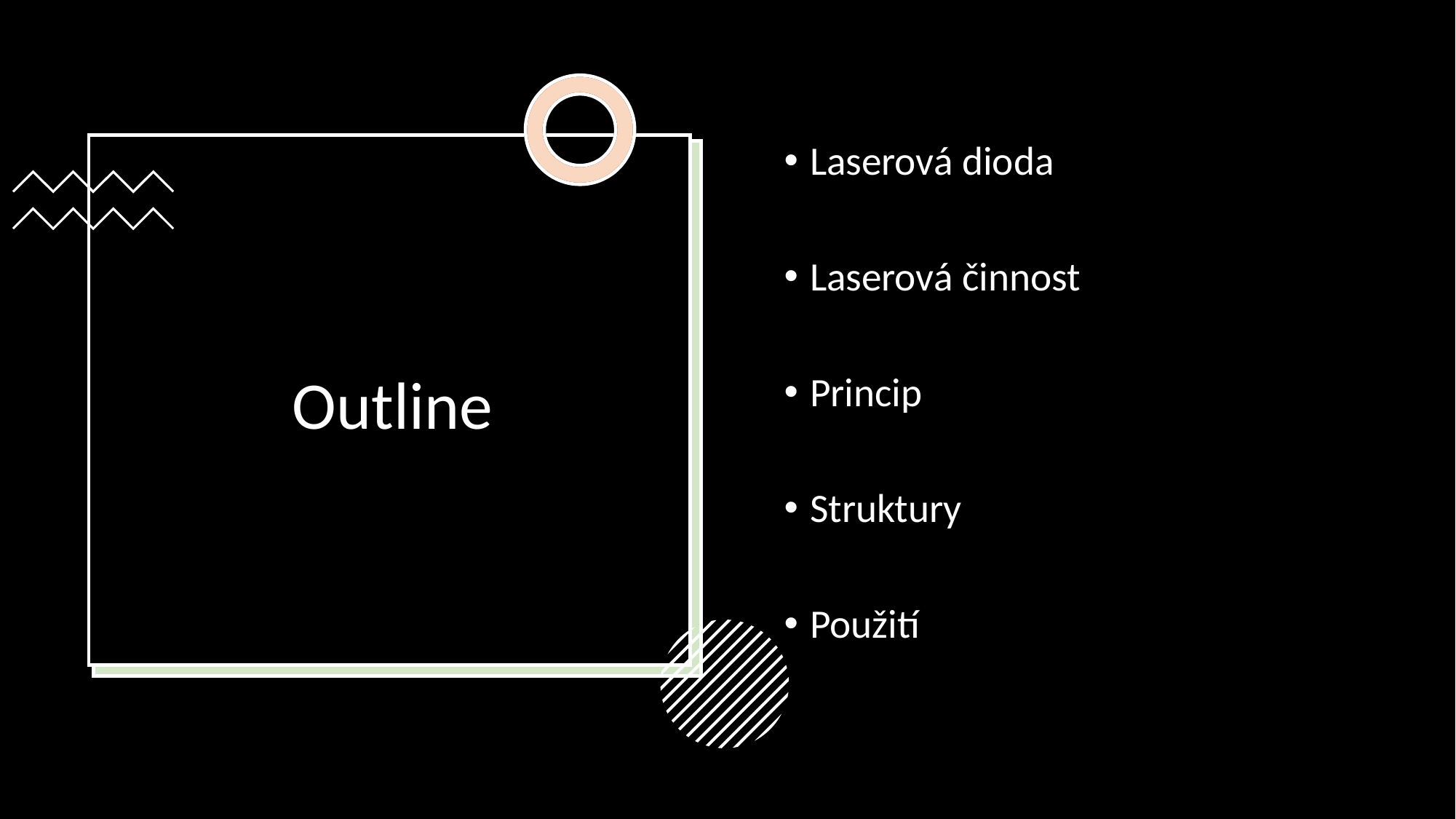

Laserová dioda

Laserová činnost

Princip

Struktury

Použití

# Outline